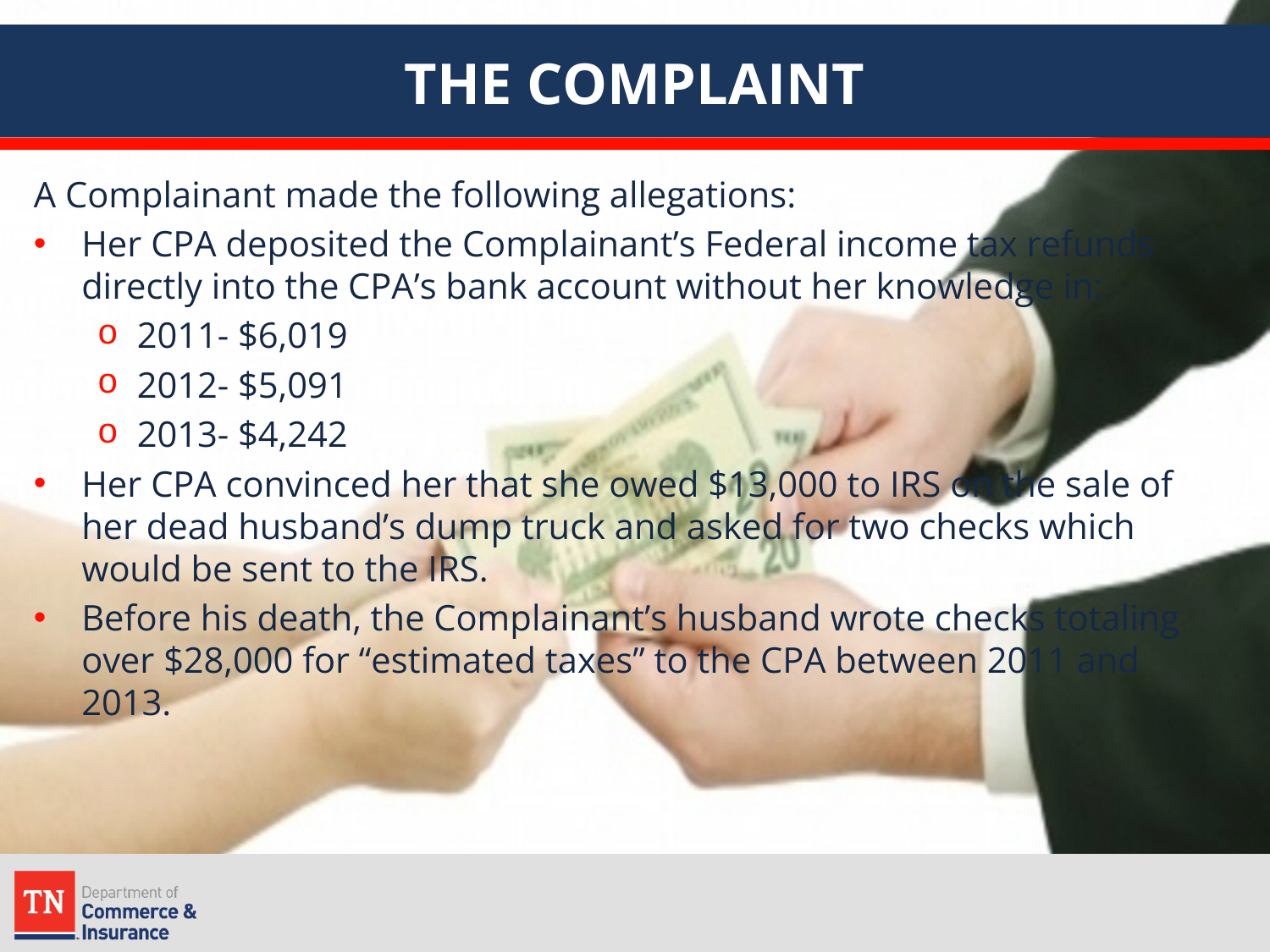

# THE COMPLAINT
A Complainant made the following allegations:
Her CPA deposited the Complainant’s Federal income tax refunds directly into the CPA’s bank account without her knowledge in:
2011- $6,019
2012- $5,091
2013- $4,242
Her CPA convinced her that she owed $13,000 to IRS on the sale of her dead husband’s dump truck and asked for two checks which would be sent to the IRS.
Before his death, the Complainant’s husband wrote checks totaling over $28,000 for “estimated taxes” to the CPA between 2011 and 2013.